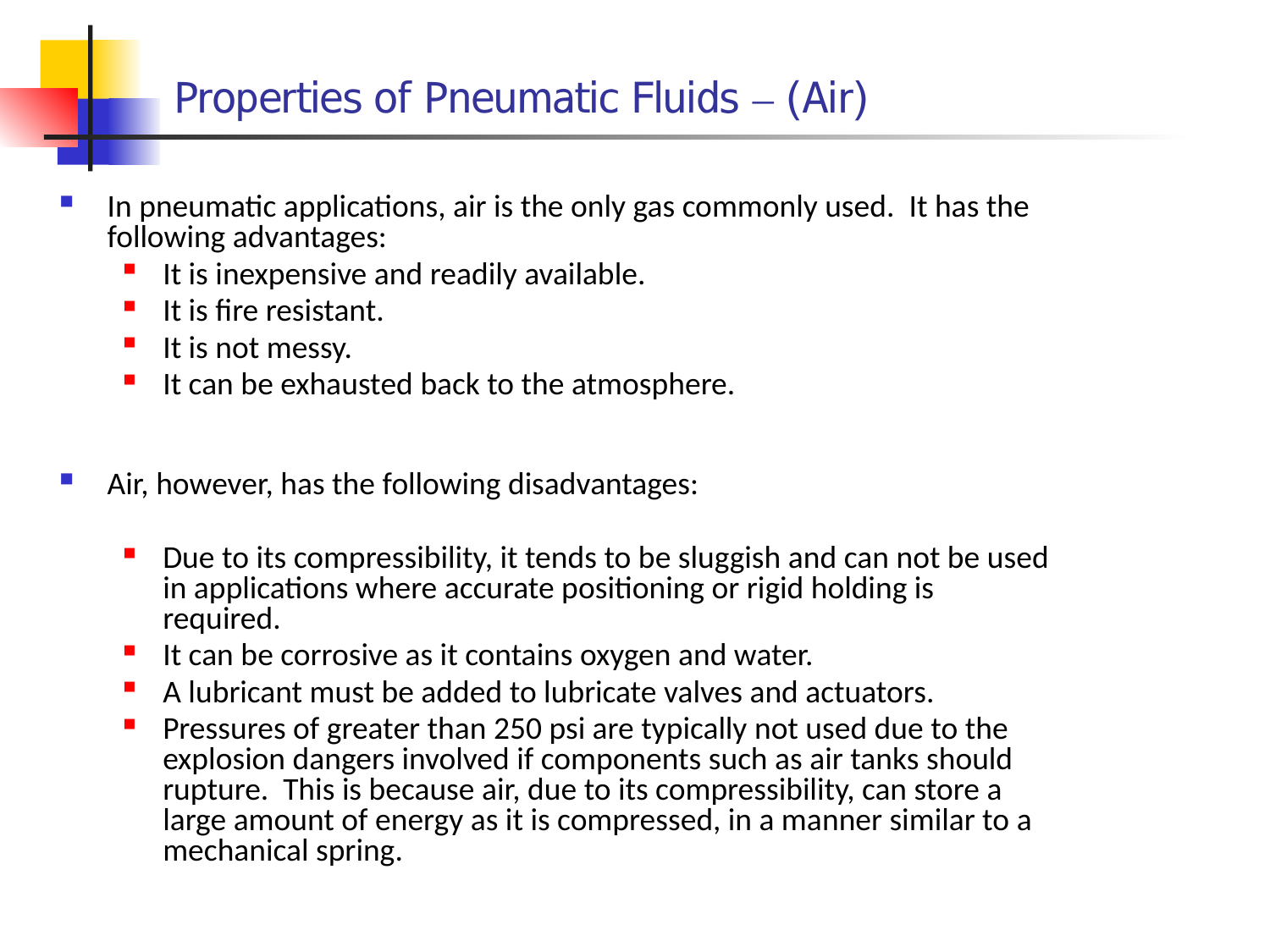

# Properties of Pneumatic Fluids – (Air)
In pneumatic applications, air is the only gas commonly used.  It has the following advantages:
It is inexpensive and readily available.
It is fire resistant.
It is not messy.
It can be exhausted back to the atmosphere.

Air, however, has the following disadvantages:

Due to its compressibility, it tends to be sluggish and can not be used in applications where accurate positioning or rigid holding is required.
It can be corrosive as it contains oxygen and water.
A lubricant must be added to lubricate valves and actuators.
Pressures of greater than 250 psi are typically not used due to the explosion dangers involved if components such as air tanks should rupture.  This is because air, due to its compressibility, can store a large amount of energy as it is compressed, in a manner similar to a mechanical spring.